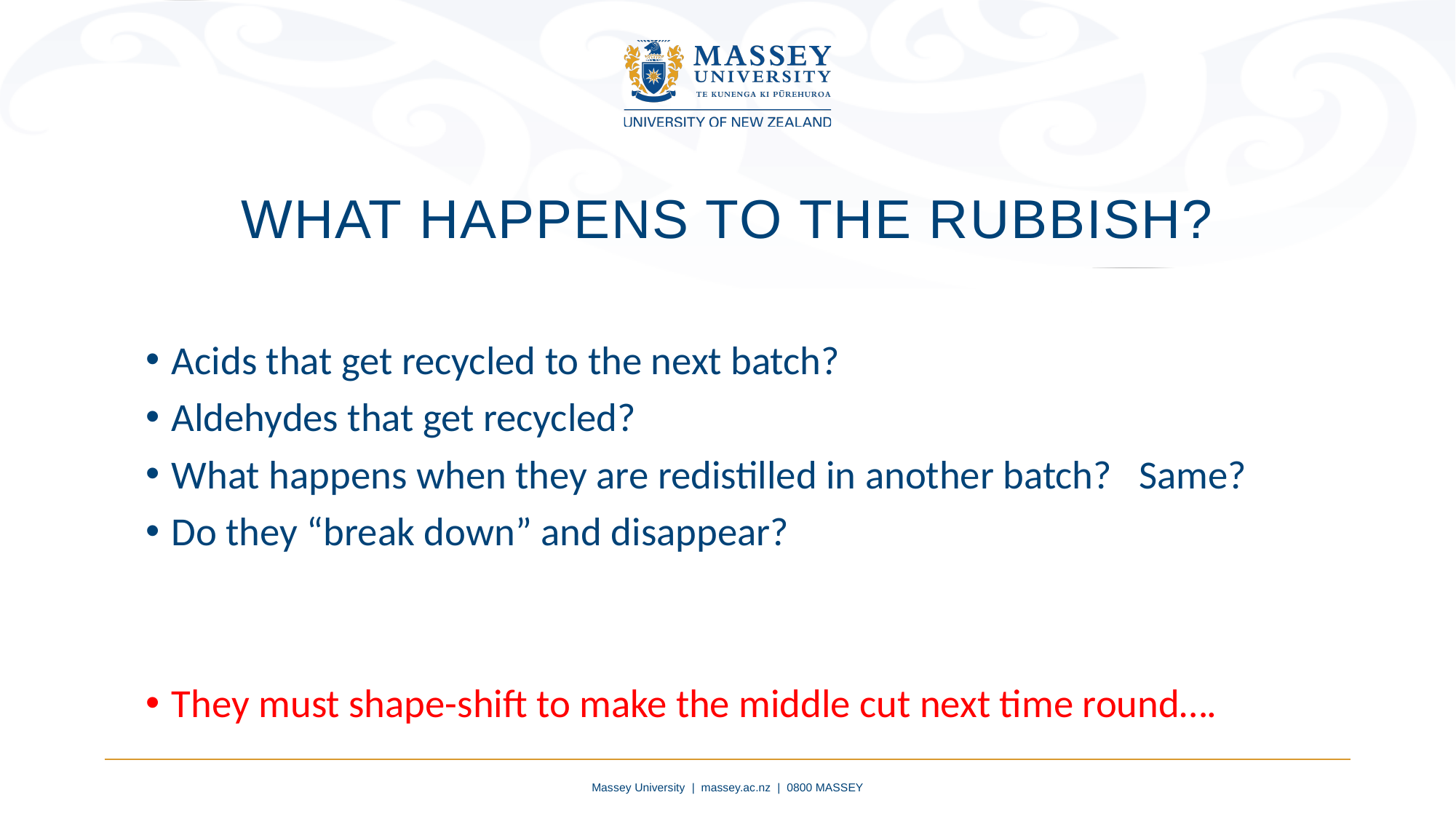

WHAT happens to the Rubbish?

Acids that get recycled to the next batch?
Aldehydes that get recycled?
What happens when they are redistilled in another batch?   Same?
Do they “break down” and disappear?

They must shape-shift to make the middle cut next time round….